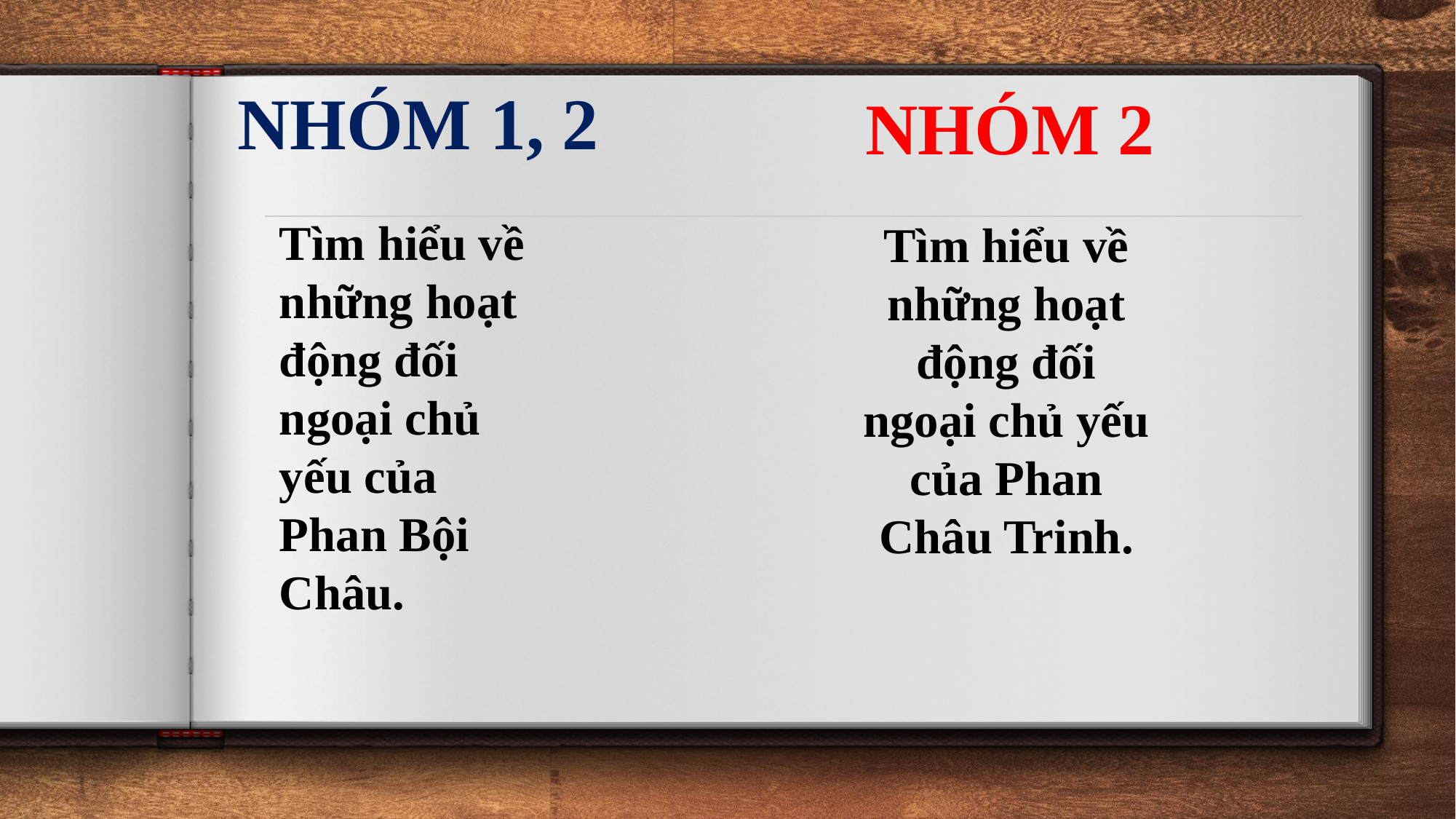

NHÓM 1, 2
NHÓM 2
Tìm hiểu về những hoạt động đối ngoại chủ yếu của Phan Bội Châu.
Tìm hiểu về những hoạt động đối ngoại chủ yếu của Phan Châu Trinh.